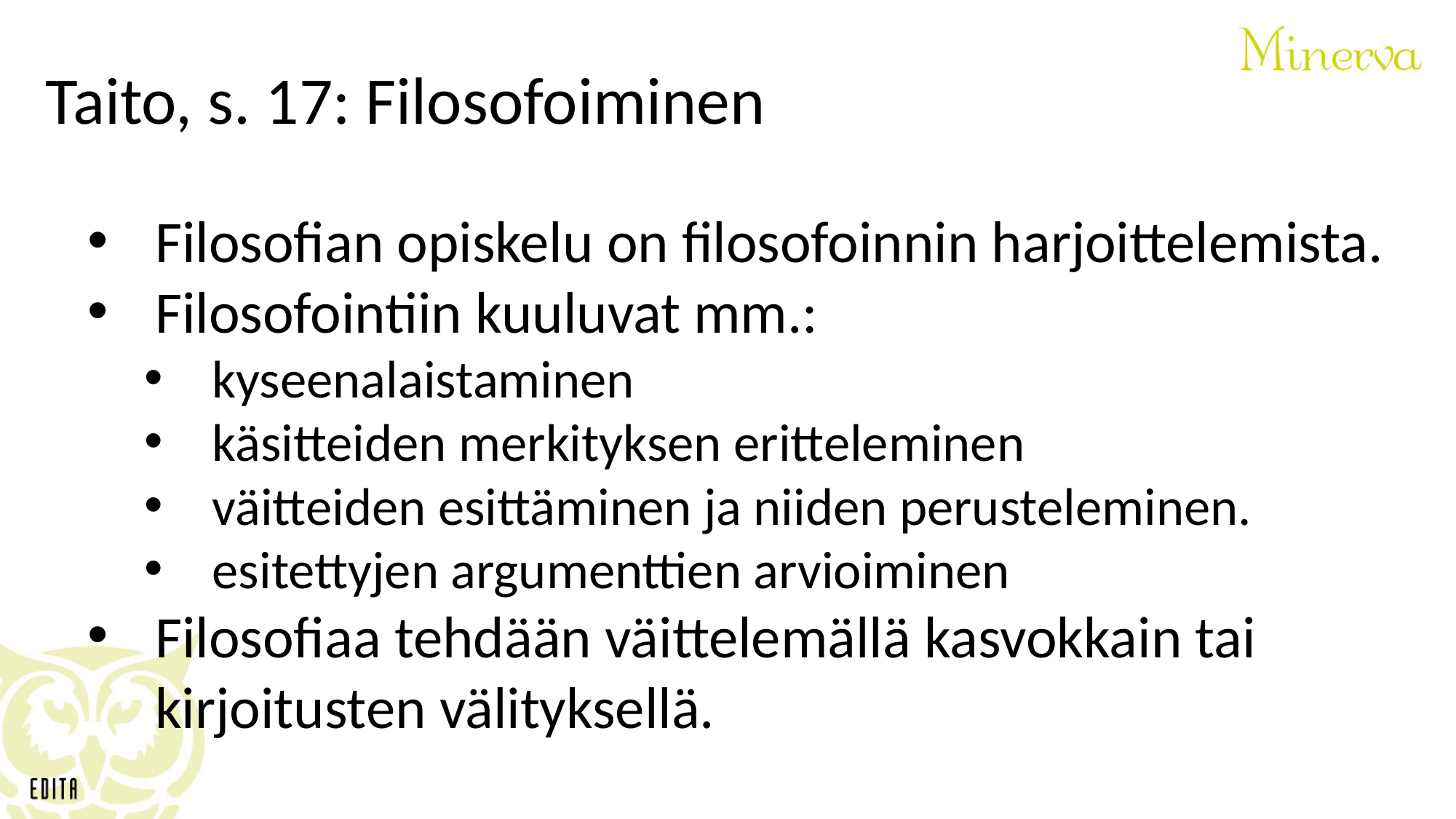

Taito, s. 17: Filosofoiminen
Filosofian opiskelu on filosofoinnin harjoittelemista.
Filosofointiin kuuluvat mm.:
kyseenalaistaminen
käsitteiden merkityksen eritteleminen
väitteiden esittäminen ja niiden perusteleminen.
esitettyjen argumenttien arvioiminen
Filosofiaa tehdään väittelemällä kasvokkain tai kirjoitusten välityksellä.